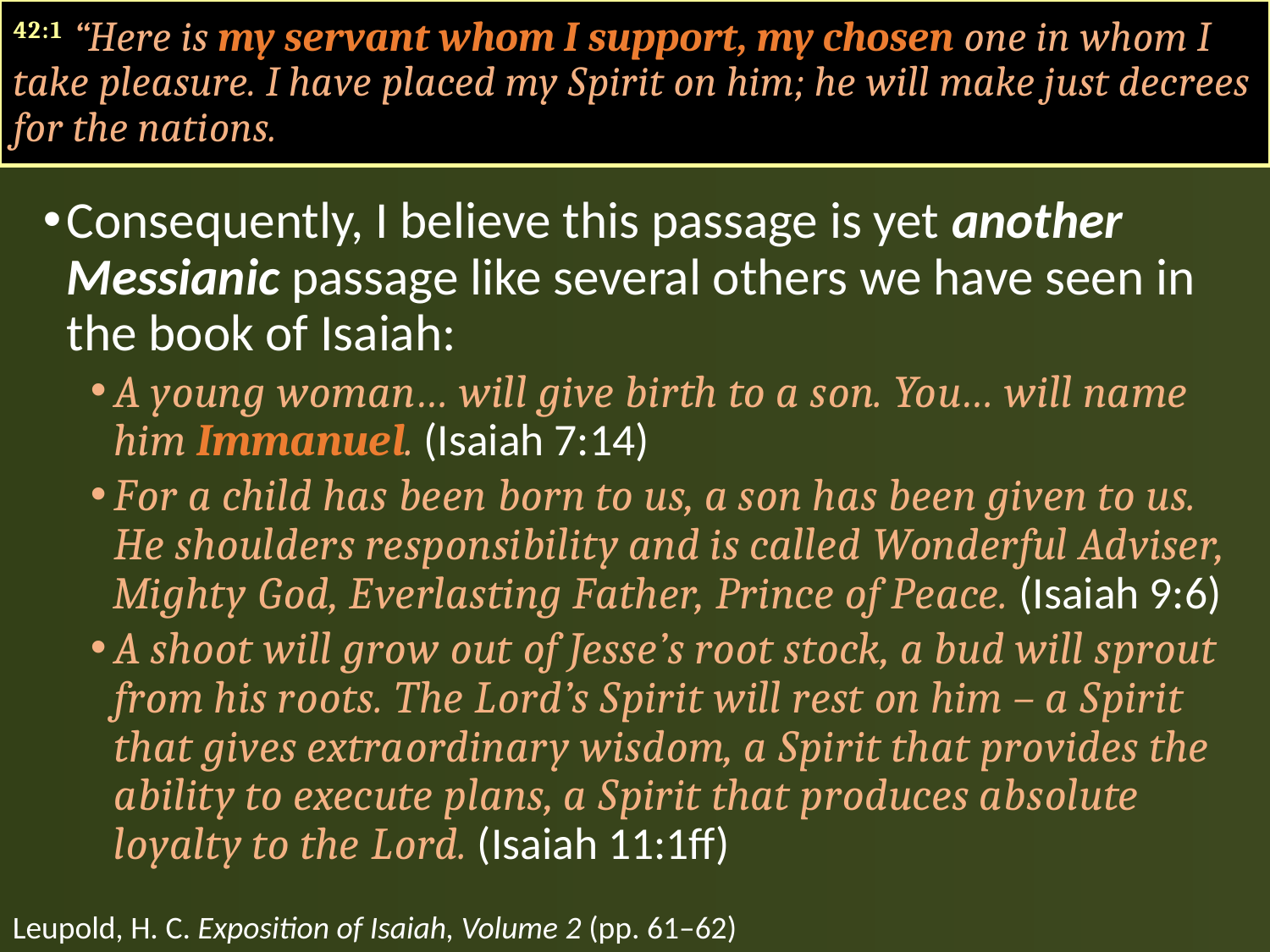

42:1 “Here is my servant whom I support, my chosen one in whom I take pleasure. I have placed my Spirit on him; he will make just decrees for the nations.
Consequently, I believe this passage is yet another Messianic passage like several others we have seen in the book of Isaiah:
A young woman… will give birth to a son. You… will name him Immanuel. (Isaiah 7:14)
For a child has been born to us, a son has been given to us. He shoulders responsibility and is called Wonderful Adviser, Mighty God, Everlasting Father, Prince of Peace. (Isaiah 9:6)
A shoot will grow out of Jesse’s root stock, a bud will sprout from his roots. The Lord’s Spirit will rest on him – a Spirit that gives extraordinary wisdom, a Spirit that provides the ability to execute plans, a Spirit that produces absolute loyalty to the Lord. (Isaiah 11:1ff)
Leupold, H. C. Exposition of Isaiah, Volume 2 (pp. 61–62)